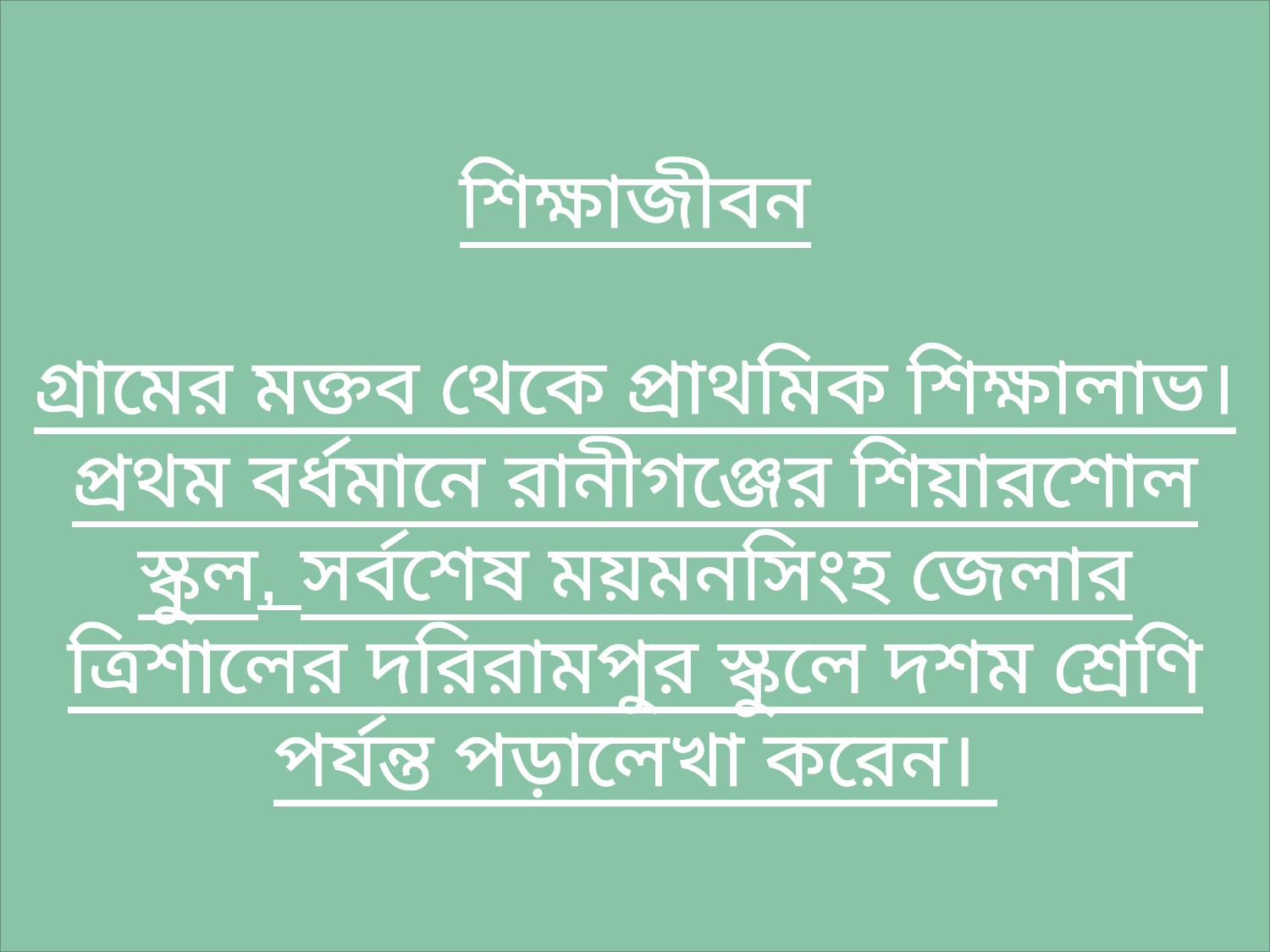

শিক্ষাজীবন

গ্রামের মক্তব থেকে প্রাথমিক শিক্ষালাভ। প্রথম বর্ধমানে রানীগঞ্জের শিয়ারশোল স্কুল, সর্বশেষ ময়মনসিংহ জেলার ত্রিশালের দরিরামপুর স্কুলে দশম শ্রেণি পর্যন্ত পড়ালেখা করেন।